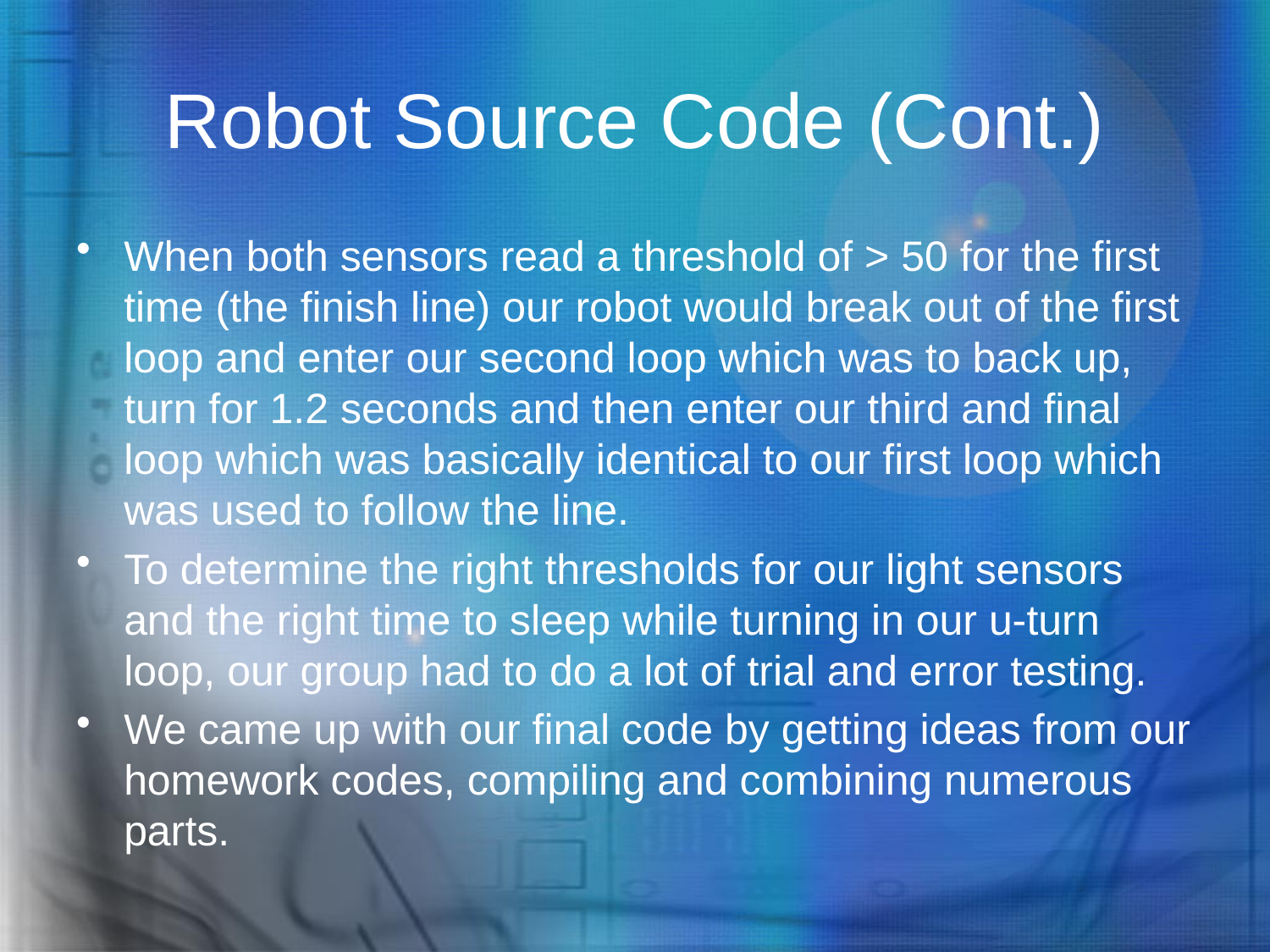

# Robot Source Code (Cont.)
When both sensors read a threshold of > 50 for the first time (the finish line) our robot would break out of the first loop and enter our second loop which was to back up, turn for 1.2 seconds and then enter our third and final loop which was basically identical to our first loop which was used to follow the line.
To determine the right thresholds for our light sensors and the right time to sleep while turning in our u-turn loop, our group had to do a lot of trial and error testing.
We came up with our final code by getting ideas from our homework codes, compiling and combining numerous parts.